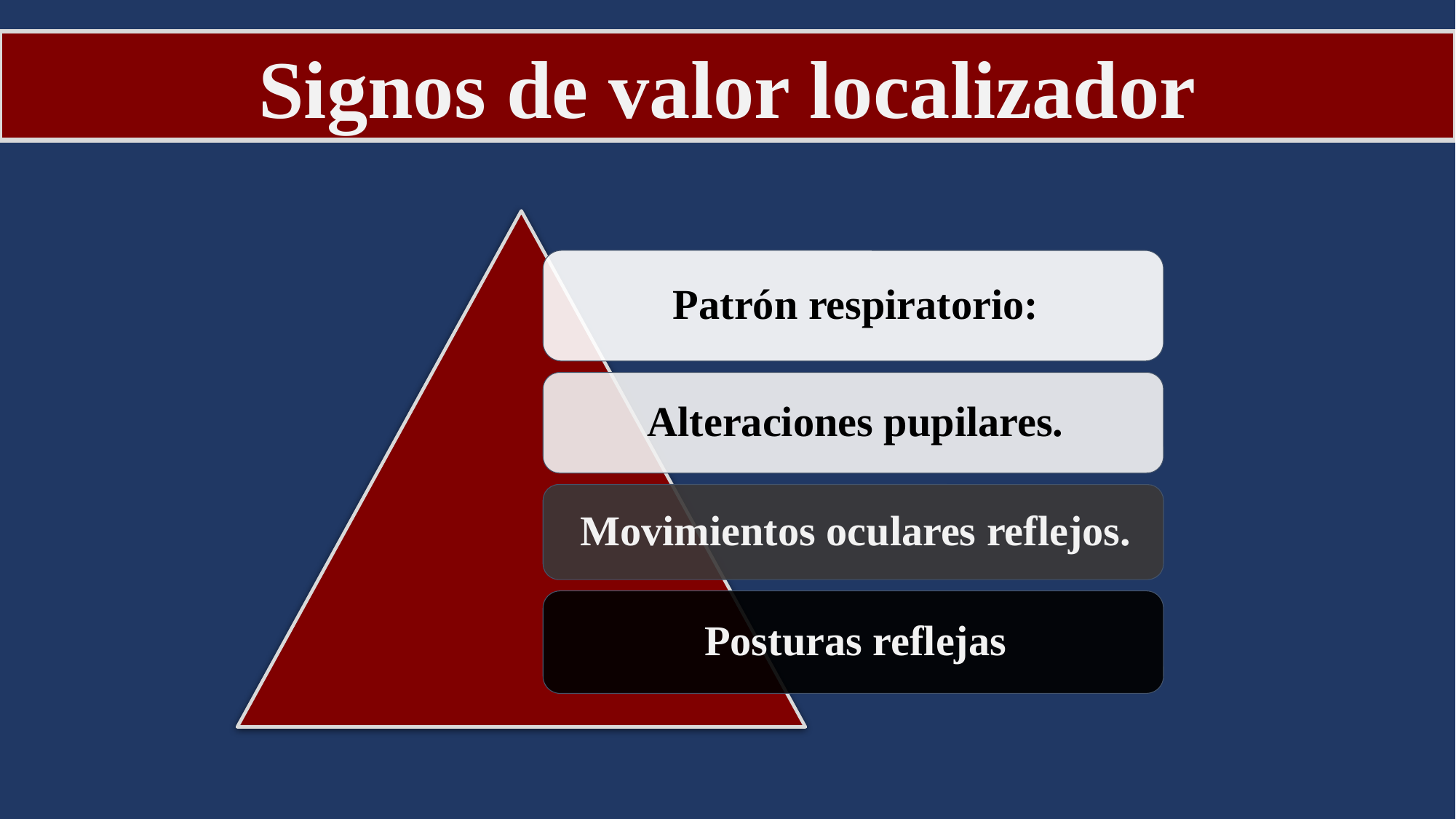

Signos de valor localizador
Patrón respiratorio:
Alteraciones pupilares.
Movimientos oculares reflejos.
Posturas reflejas